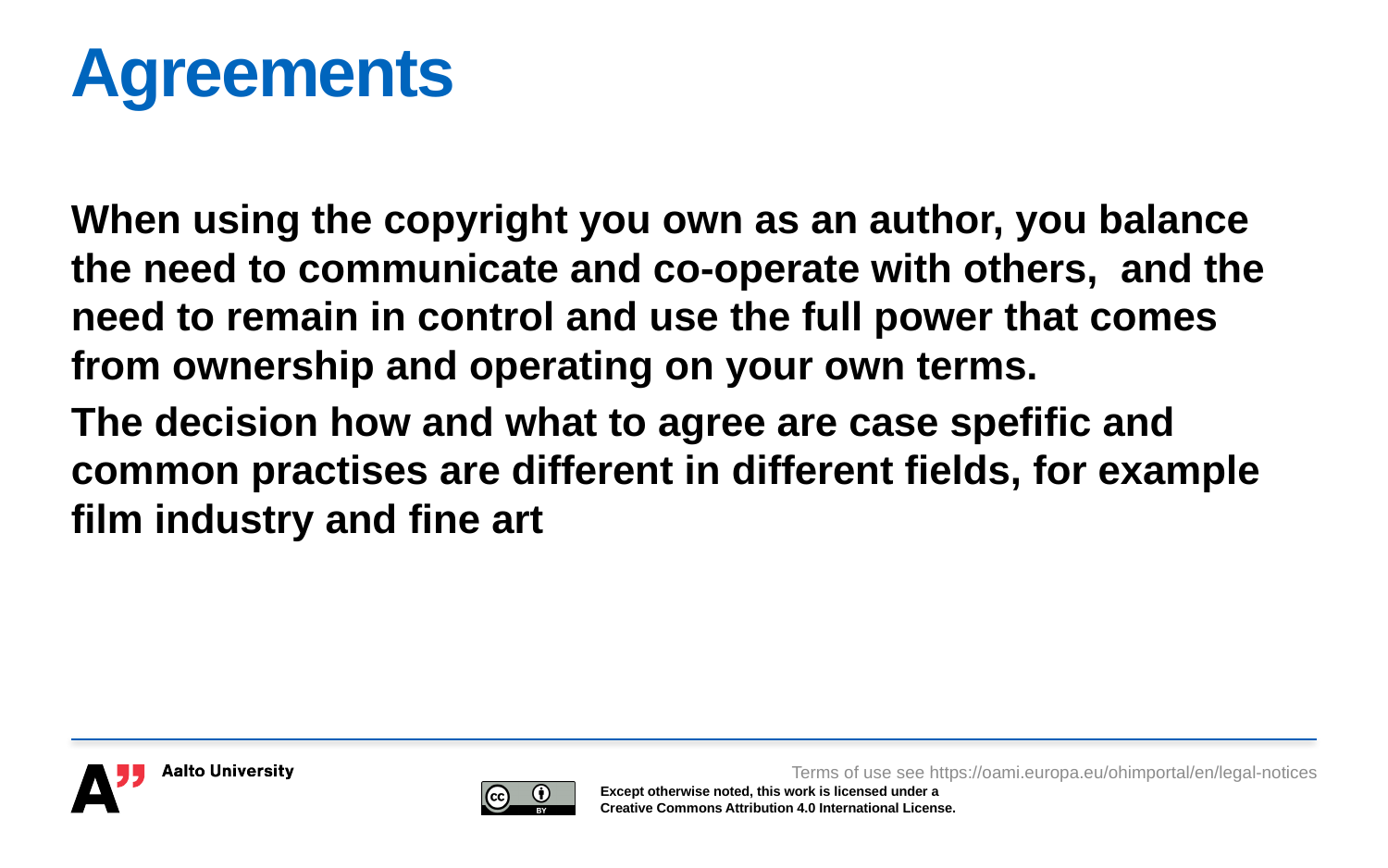

# Agreements
When using the copyright you own as an author, you balance the need to communicate and co-operate with others,  and the need to remain in control and use the full power that comes from ownership and operating on your own terms.
The decision how and what to agree are case spefific and common practises are different in different fields, for example film industry and fine art
Terms of use see https://oami.europa.eu/ohimportal/en/legal-notices